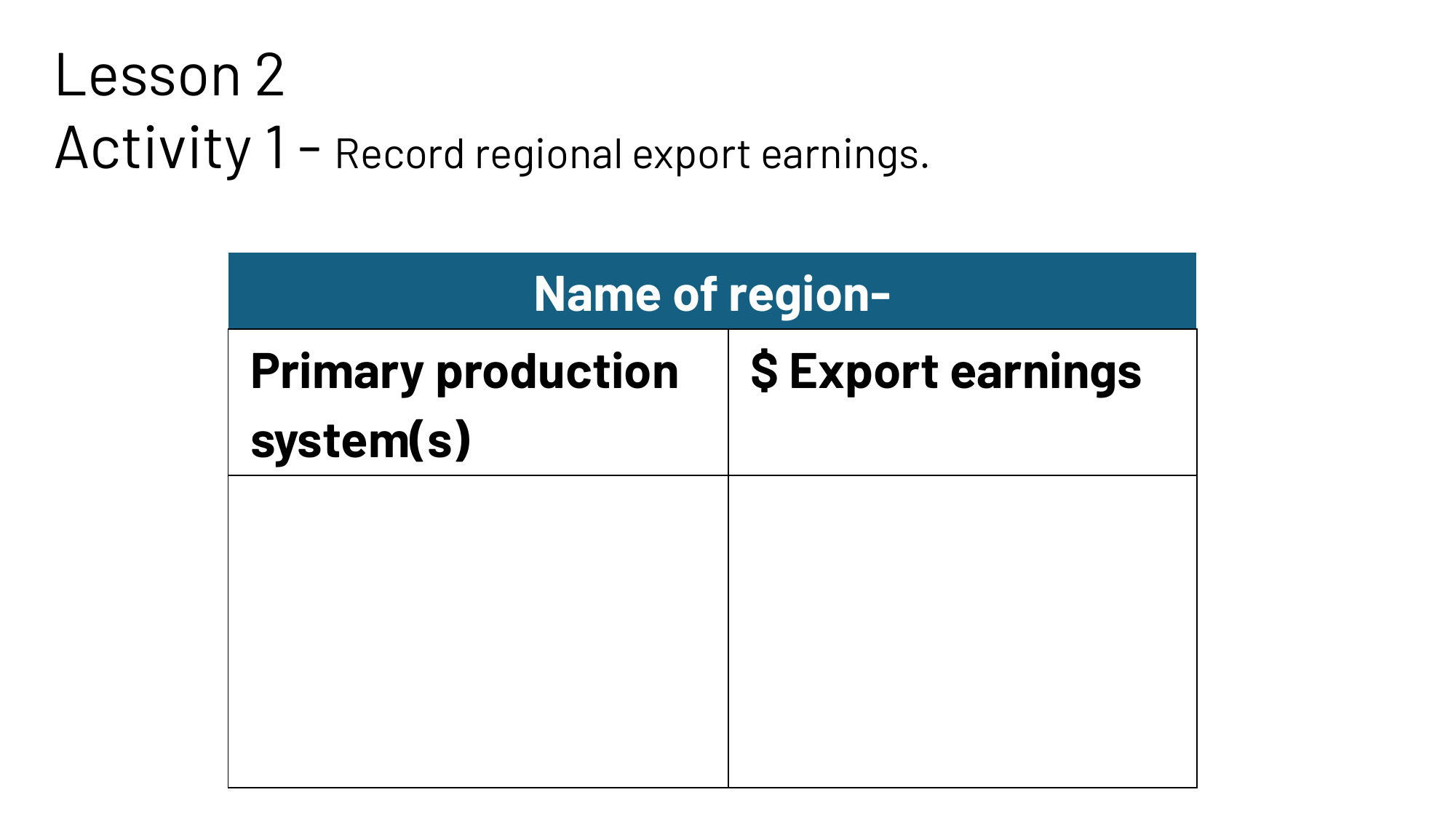

Lesson 2
Activity 1 - Record regional export earnings.
# Lesson 2 Activity 2 Research activity
| Name of region- |  |
| --- | --- |
| Primary production system(s) | $ Export earnings |
|  |  |